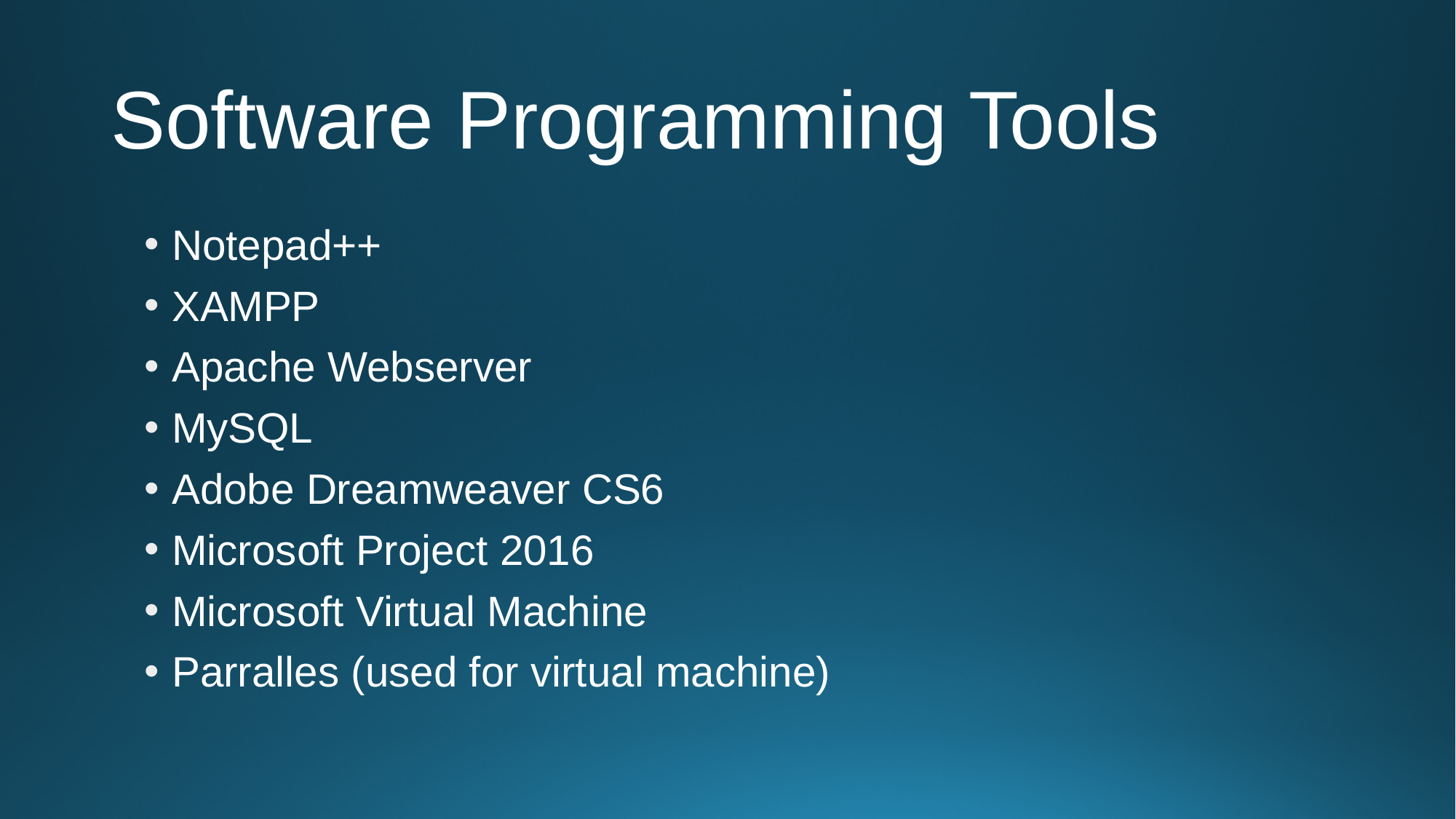

# Software Programming Tools
Notepad++
XAMPP
Apache Webserver
MySQL
Adobe Dreamweaver CS6
Microsoft Project 2016
Microsoft Virtual Machine
Parralles (used for virtual machine)